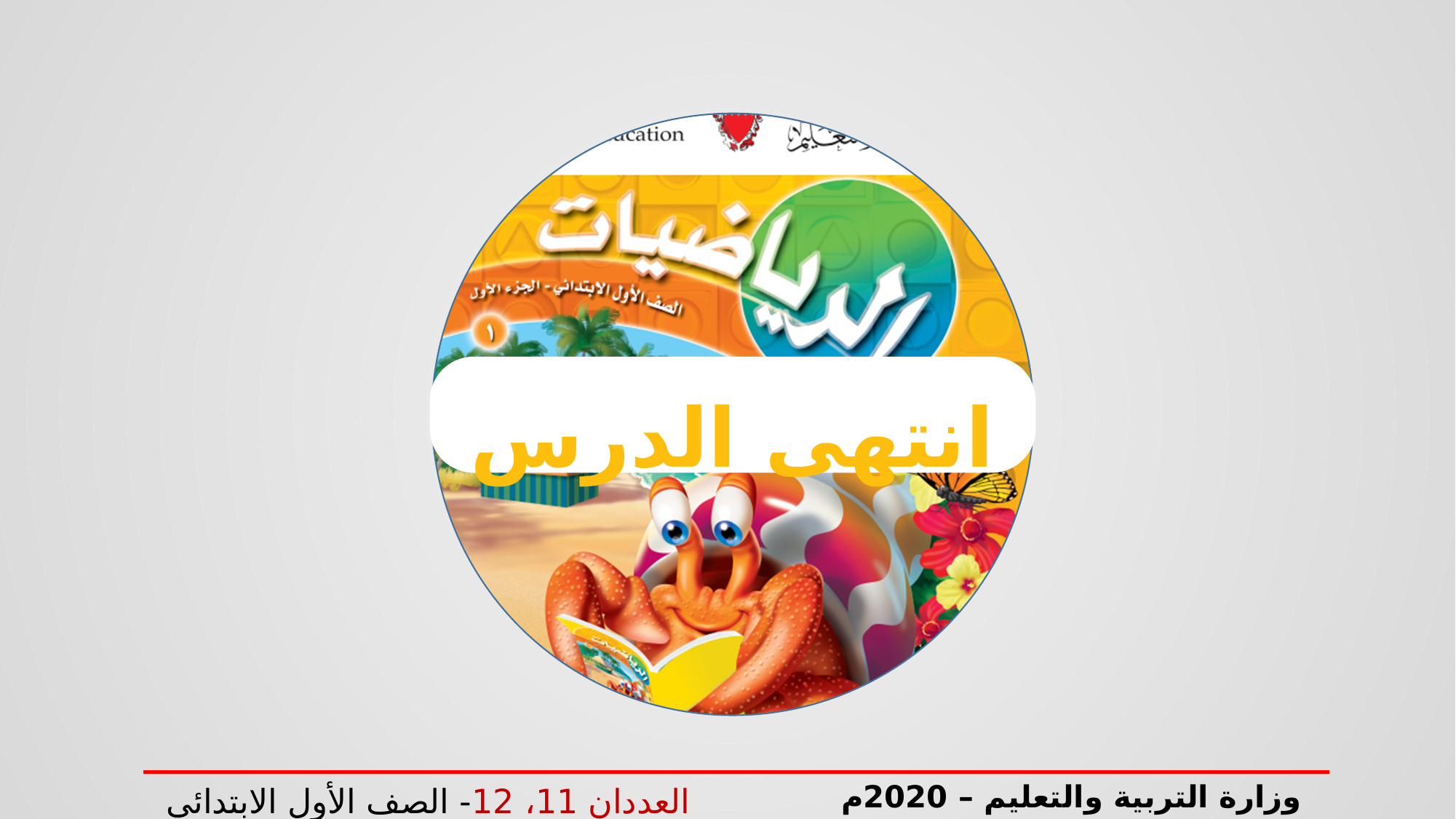

انتهى الدرس
وزارة التربية والتعليم – 2020م
العددان 11، 12- الصف الأول الابتدائي